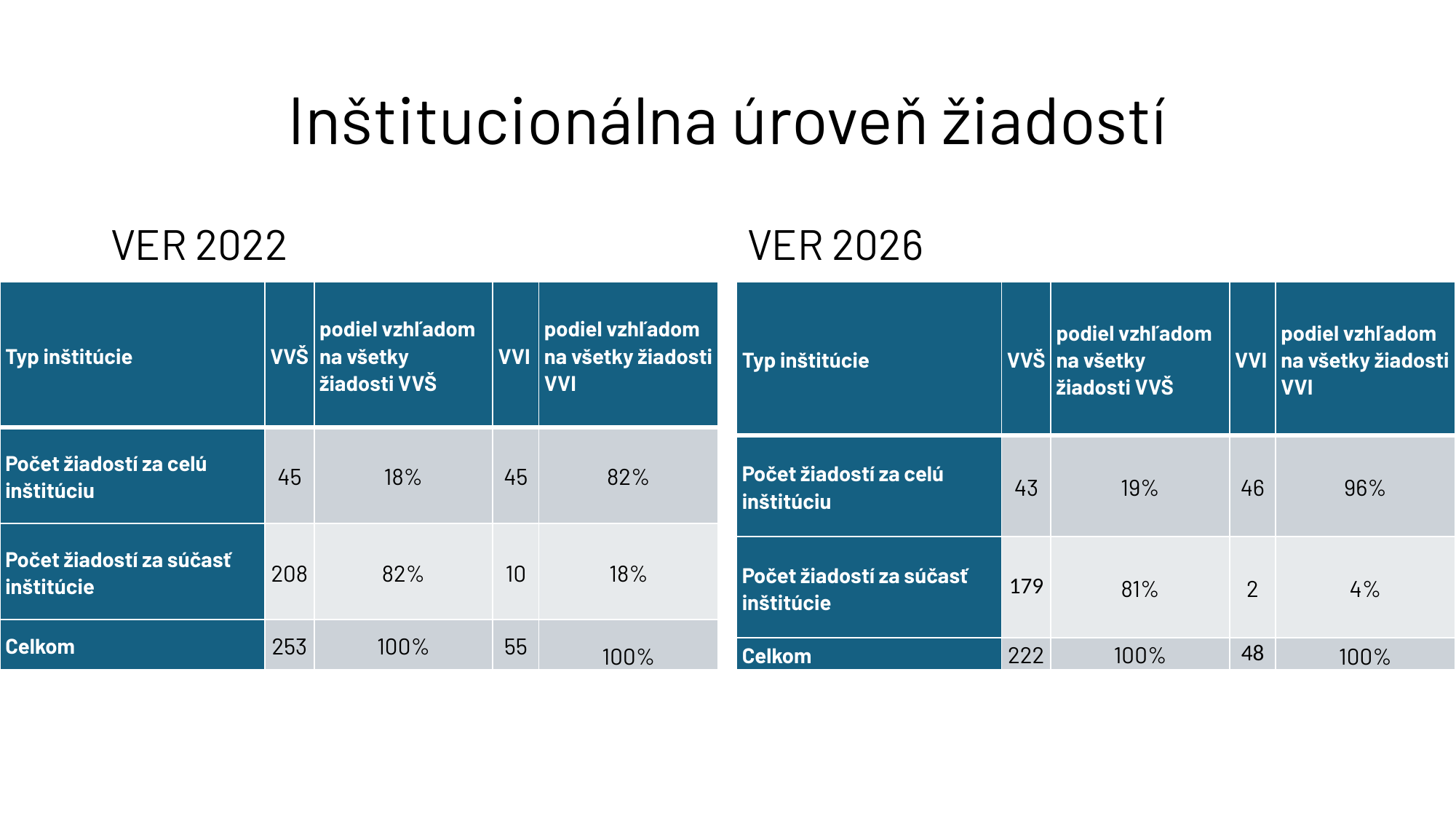

# Inštitucionálna úroveň žiadostí
VER 2022

VER 2026

| Typ inštitúcie | VVŠ | podiel vzhľadom na všetky žiadosti VVŠ | VVI | podiel vzhľadom na všetky žiadosti VVI |
| --- | --- | --- | --- | --- |
| Počet žiadostí za celú inštitúciu | 45 | 18% | 45 | 82% |
| Počet žiadostí za súčasť inštitúcie | 208 | 82% | 10 | 18% |
| Celkom | 253 | 100% | 55 | 100% |
| Typ inštitúcie | VVŠ | podiel vzhľadom na všetky žiadosti VVŠ | VVI | podiel vzhľadom na všetky žiadosti VVI |
| --- | --- | --- | --- | --- |
| Počet žiadostí za celú inštitúciu | 43 | 19% | 46 | 96% |
| Počet žiadostí za súčasť inštitúcie | 179 | 81% | 2 | 4% |
| Celkom | 222 | 100% | 48 | 100% |